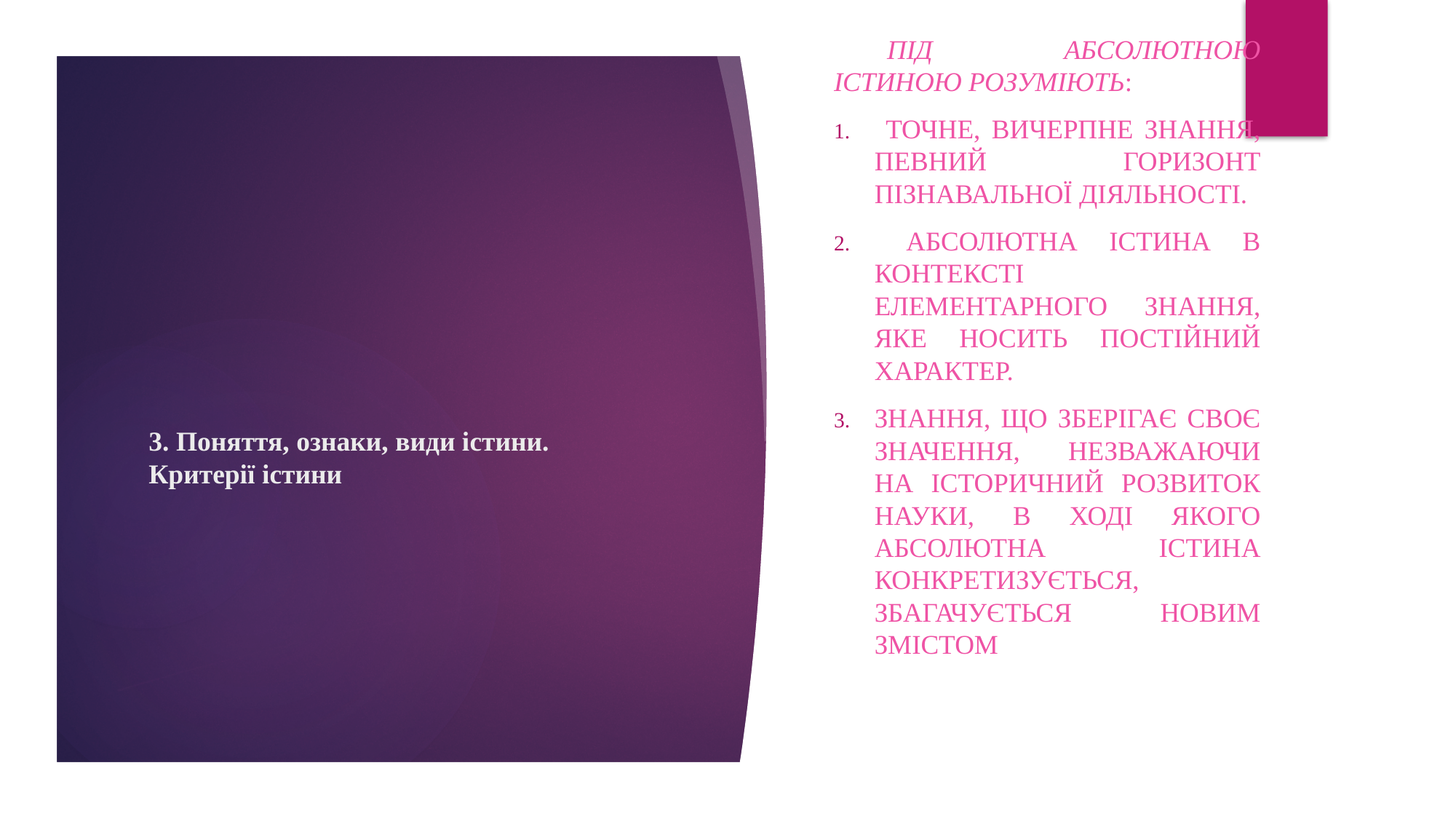

Під абсолютною істиною розуміють:
 Точне, вичерпне знання, певний горизонт пізнавальної діяльності.
 Абсолютна істина в контексті елементарного знання, яке носить постійний характер.
Знання, що зберігає своє значення, незважаючи на історичний розвиток науки, в ході якого абсолютна істина конкретизується, збагачується новим змістом

# 3. Поняття, ознаки, види істини. Критерії істини